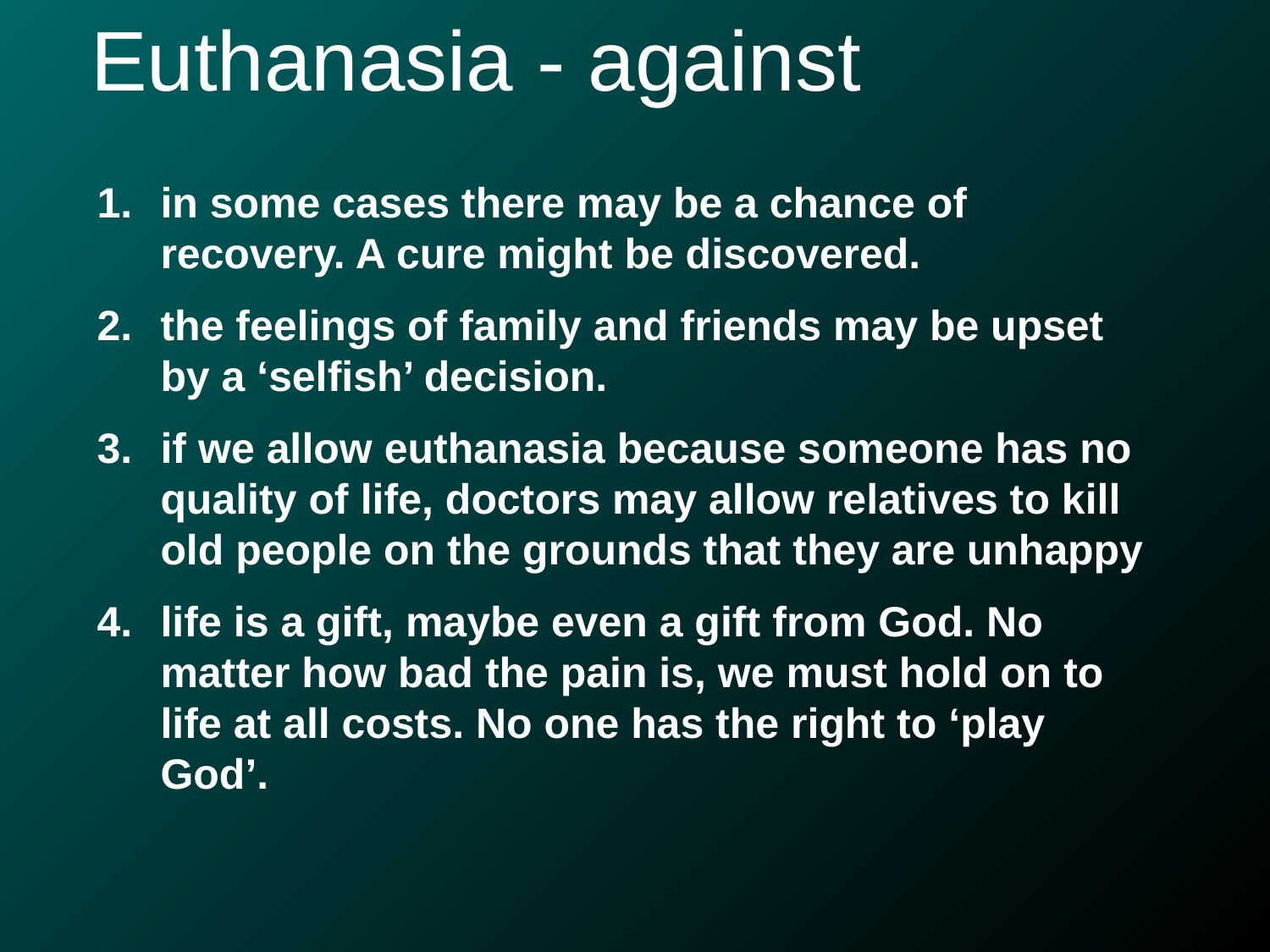

Euthanasia - against
in some cases there may be a chance of recovery. A cure might be discovered.
the feelings of family and friends may be upset by a ‘selfish’ decision.
if we allow euthanasia because someone has no quality of life, doctors may allow relatives to kill old people on the grounds that they are unhappy
life is a gift, maybe even a gift from God. No matter how bad the pain is, we must hold on to life at all costs. No one has the right to ‘play God’.